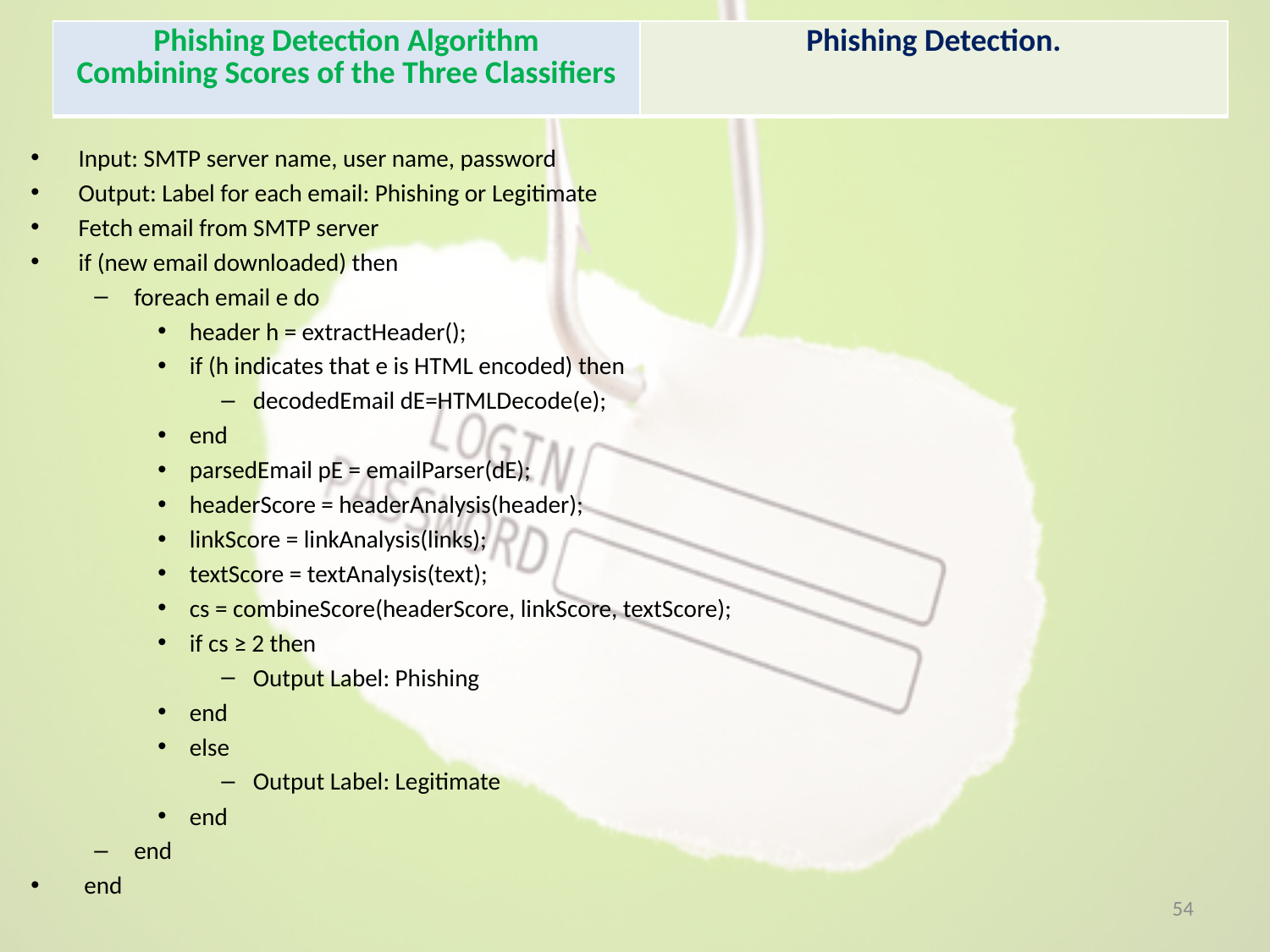

| Phishing Detection Algorithm Combining Scores of the Three Classifiers | Phishing Detection. |
| --- | --- |
Input: SMTP server name, user name, password
Output: Label for each email: Phishing or Legitimate
Fetch email from SMTP server
if (new email downloaded) then
foreach email e do
header h = extractHeader();
if (h indicates that e is HTML encoded) then
decodedEmail dE=HTMLDecode(e);
end
parsedEmail pE = emailParser(dE);
headerScore = headerAnalysis(header);
linkScore = linkAnalysis(links);
textScore = textAnalysis(text);
cs = combineScore(headerScore, linkScore, textScore);
if cs ≥ 2 then
Output Label: Phishing
end
else
Output Label: Legitimate
end
end
 end
54